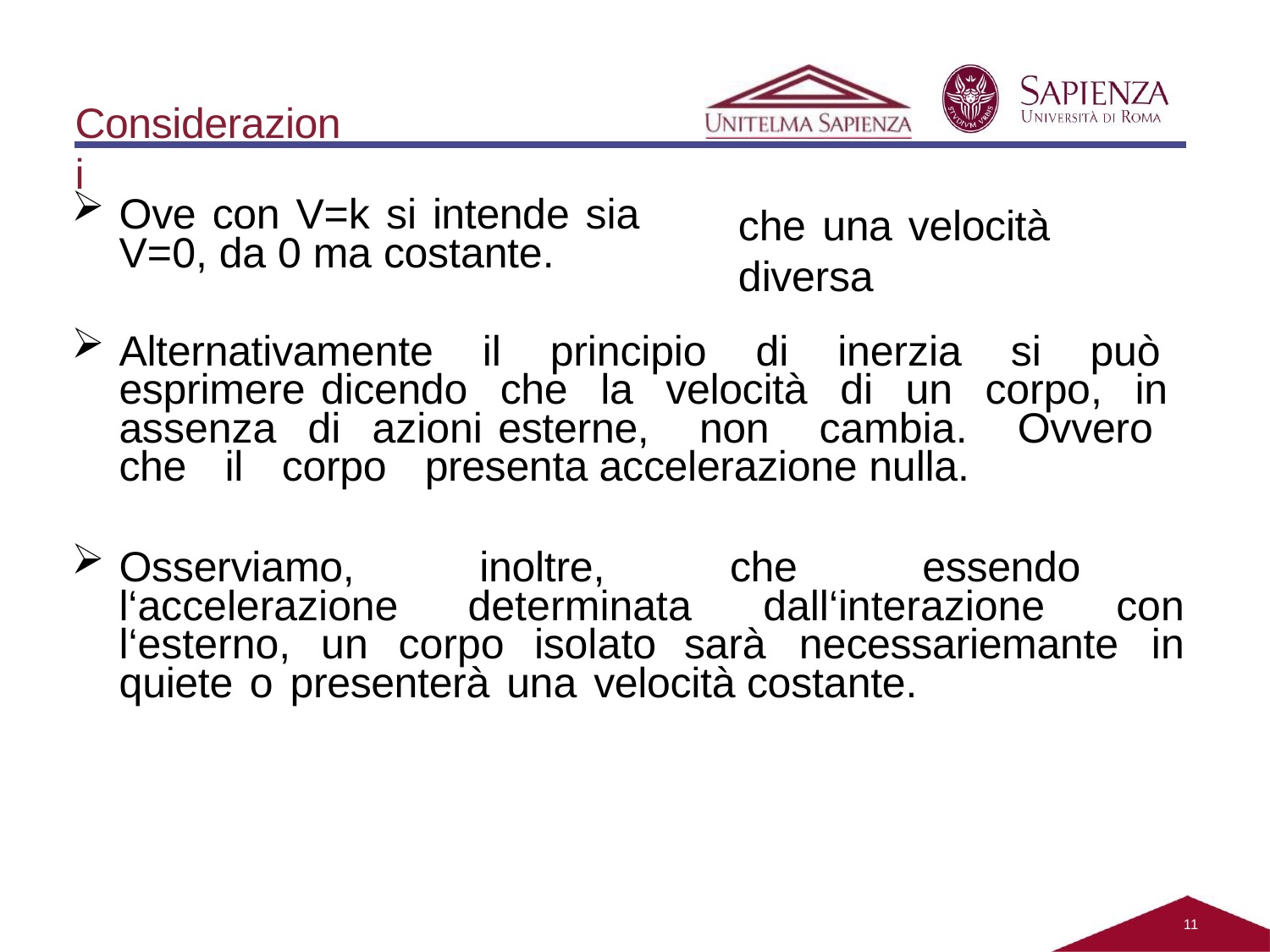

Considerazioni
Ove con V=k si intende sia V=0, da 0 ma costante.
che una velocità diversa
Alternativamente  il  principio  di  inerzia  si  può  esprimere dicendo  che  la  velocità  di  un  corpo,  in  assenza  di  azioni esterne,   non   cambia.   Ovvero   che   il   corpo   presenta accelerazione nulla.

Osserviamo,      inoltre,      che      essendo      l‘accelerazione determinata dall‘interazione con l‘esterno, un corpo isolato sarà necessariemante in quiete o presenterà una velocità costante.
11